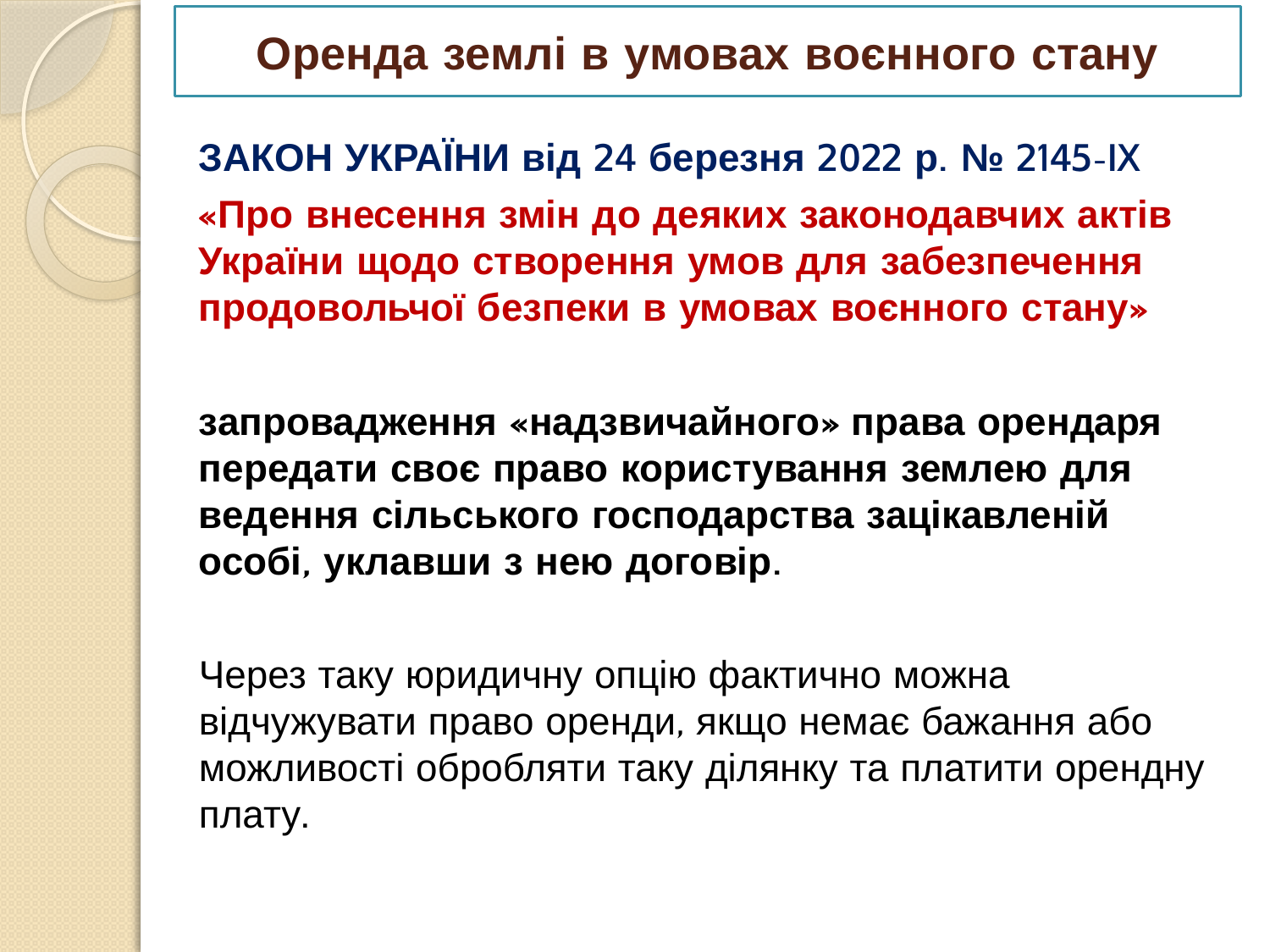

# Оренда землі в умовах воєнного стану
ЗАКОН УКРАЇНИ від 24 березня 2022 р. № 2145-IX
«Про внесення змін до деяких законодавчих актів України щодо створення умов для забезпечення продовольчої безпеки в умовах воєнного стану»

запровадження «надзвичайного» права орендаря передати своє право користування землею для ведення сільського господарства зацікавленій особі, уклавши з нею договір.

Через таку юридичну опцію фактично можна відчужувати право оренди, якщо немає бажання або можливості обробляти таку ділянку та платити орендну плату.